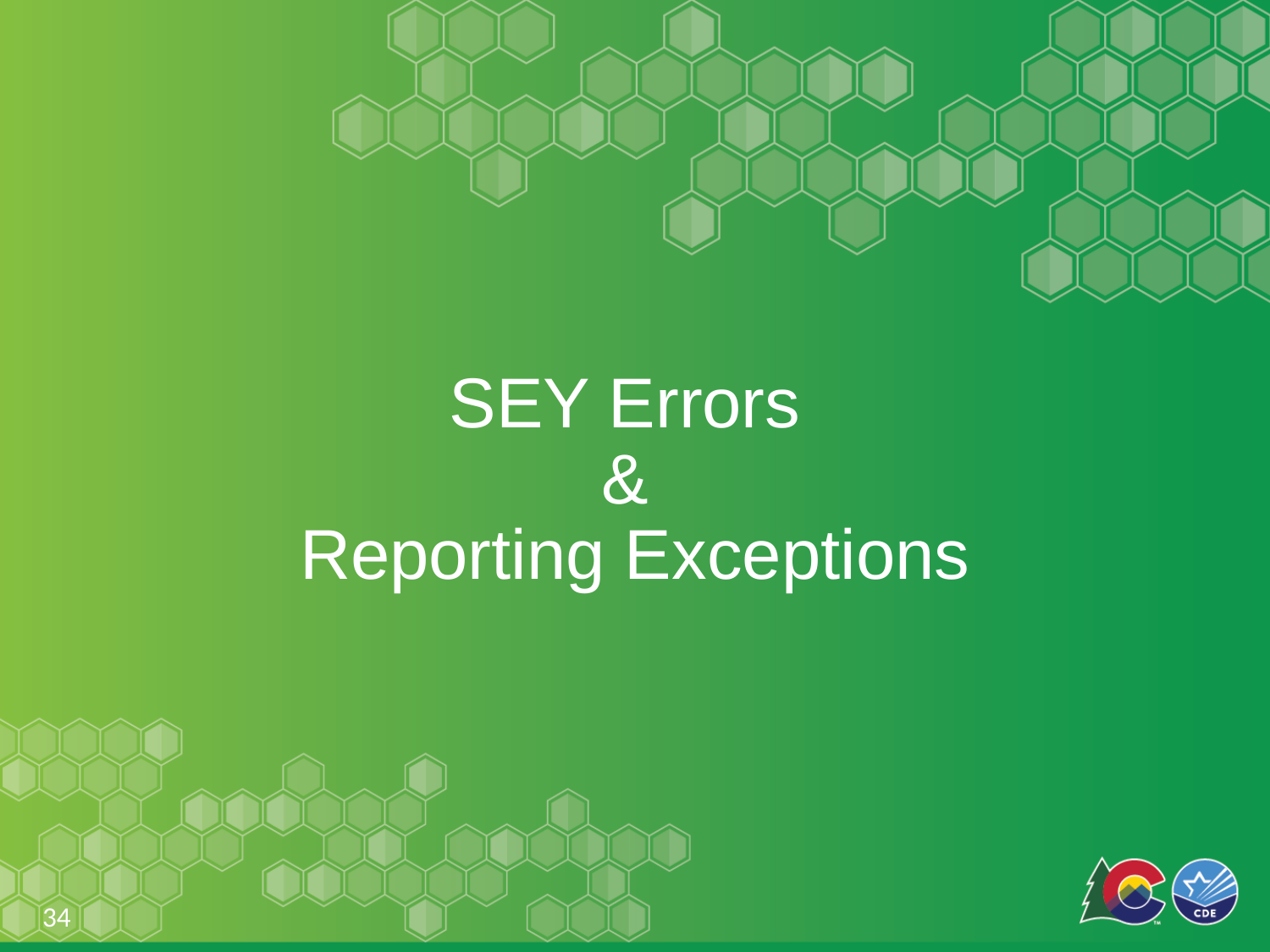

# SEY Errors & Reporting Exceptions
34